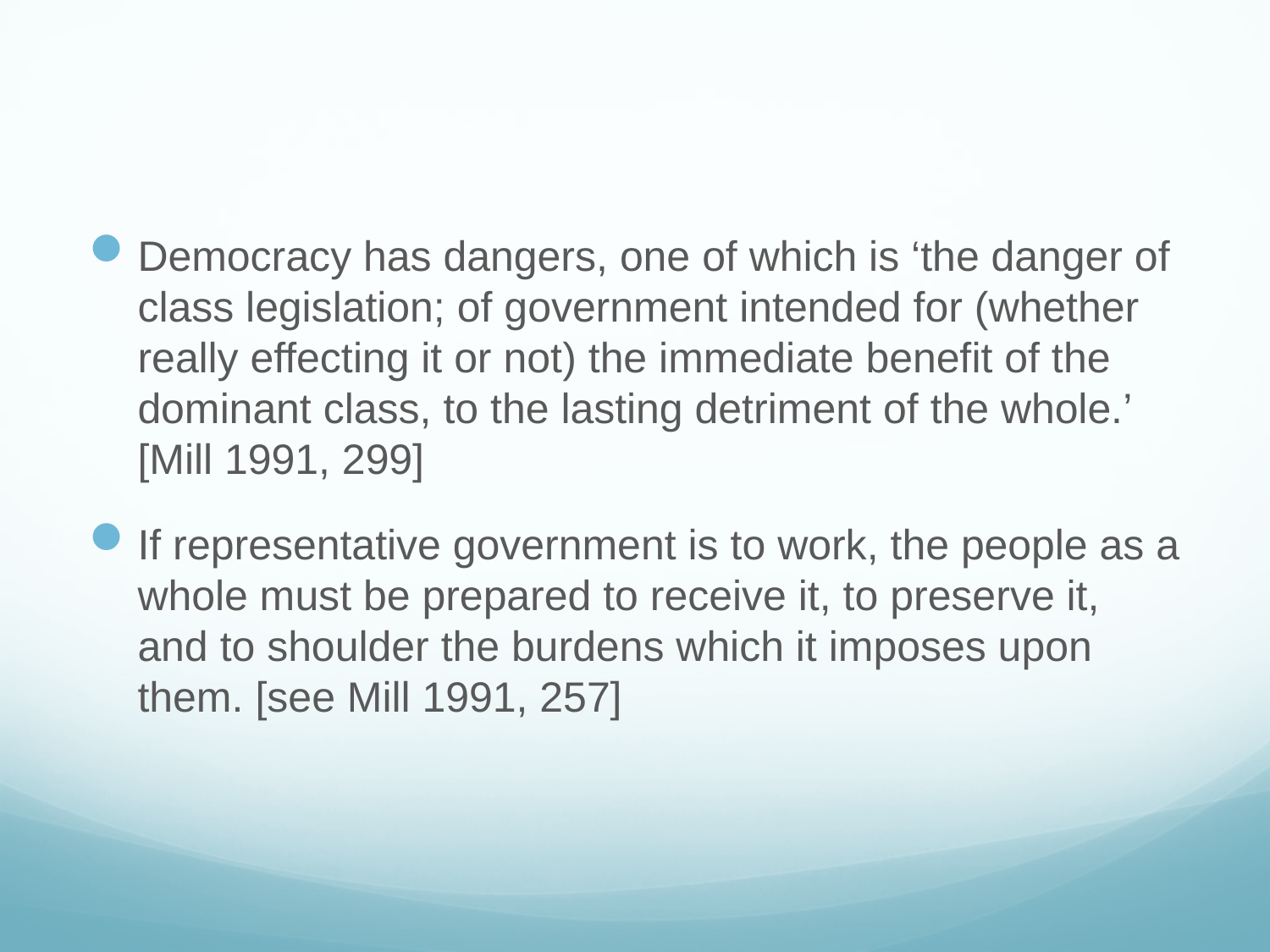

#
Democracy has dangers, one of which is ‘the danger of class legislation; of government intended for (whether really effecting it or not) the immediate benefit of the dominant class, to the lasting detriment of the whole.’ [Mill 1991, 299]
If representative government is to work, the people as a whole must be prepared to receive it, to preserve it, and to shoulder the burdens which it imposes upon them. [see Mill 1991, 257]